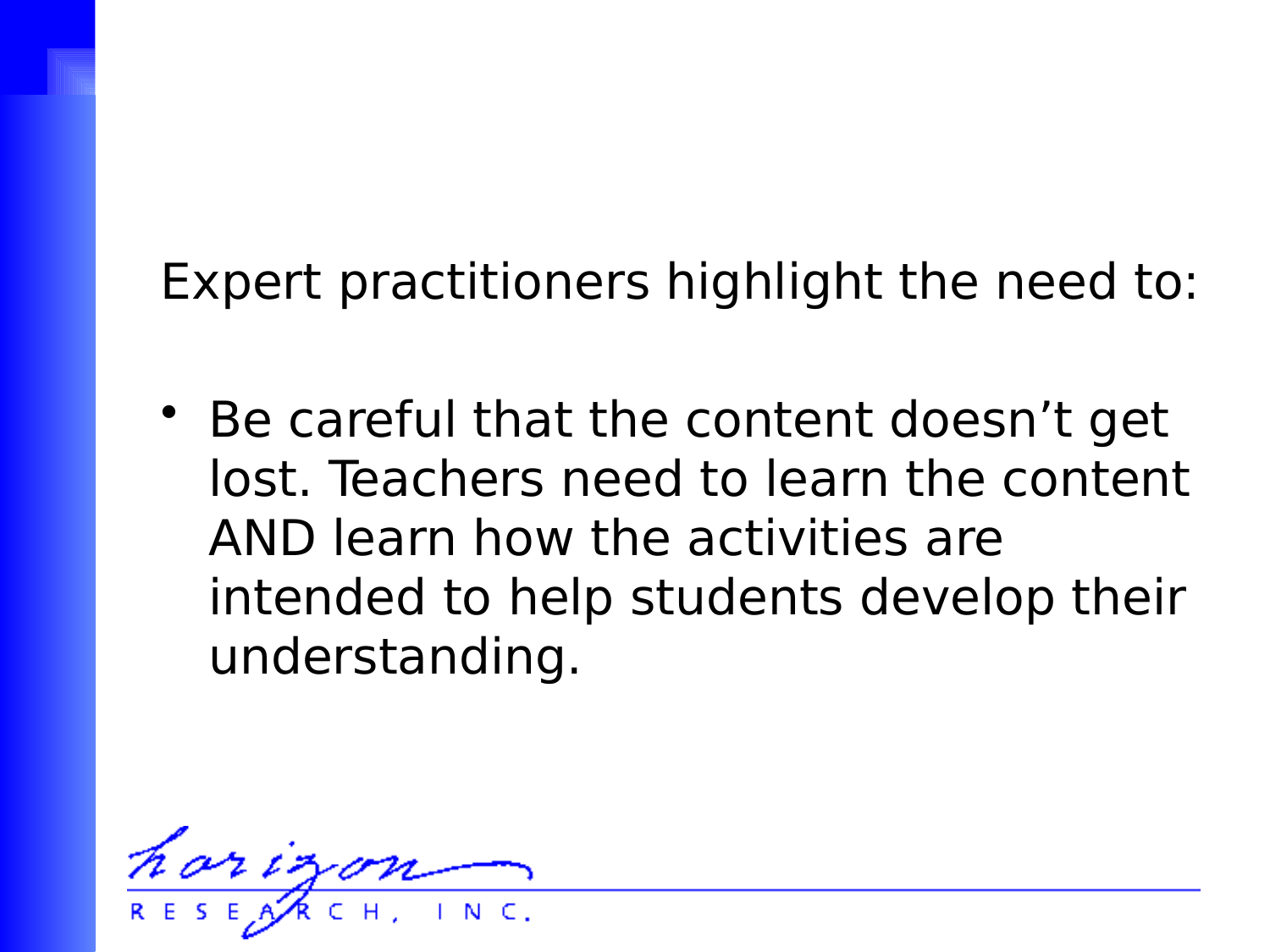

#
Expert practitioners highlight the need to:

Be careful that the content doesn’t get lost. Teachers need to learn the content AND learn how the activities are intended to help students develop their understanding.